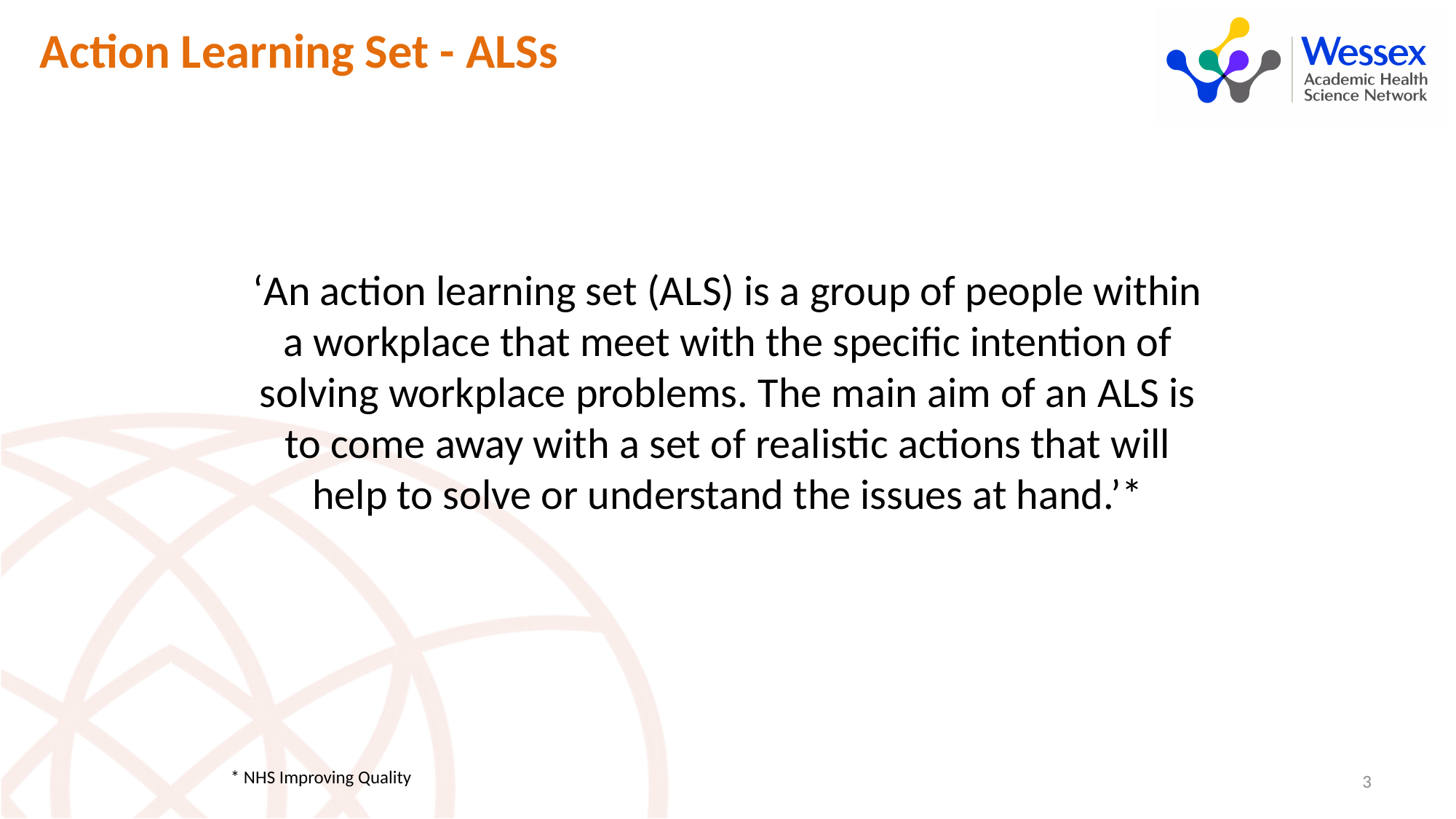

Action Learning Set - ALSs
‘An action learning set (ALS) is a group of people within a workplace that meet with the specific intention of solving workplace problems. The main aim of an ALS is to come away with a set of realistic actions that will help to solve or understand the issues at hand.’*
3
* NHS Improving Quality